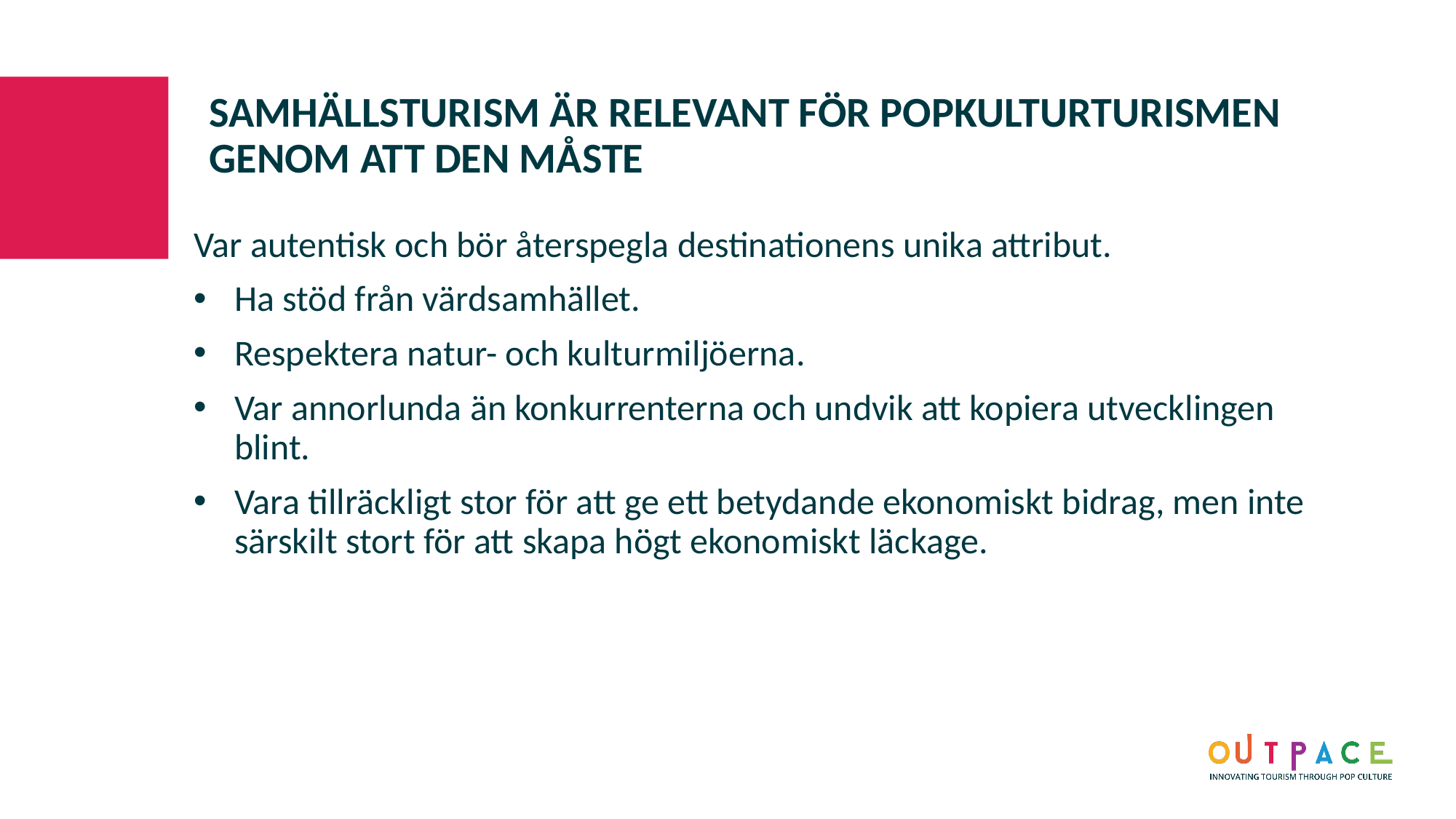

SAMHÄLLSTURISM ÄR RELEVANT FÖR POPKULTURTURISMEN GENOM ATT DEN MÅSTE

Var autentisk och bör återspegla destinationens unika attribut.
Ha stöd från värdsamhället.
Respektera natur- och kulturmiljöerna.
Var annorlunda än konkurrenterna och undvik att kopiera utvecklingen blint.
Vara tillräckligt stor för att ge ett betydande ekonomiskt bidrag, men inte särskilt stort för att skapa högt ekonomiskt läckage.